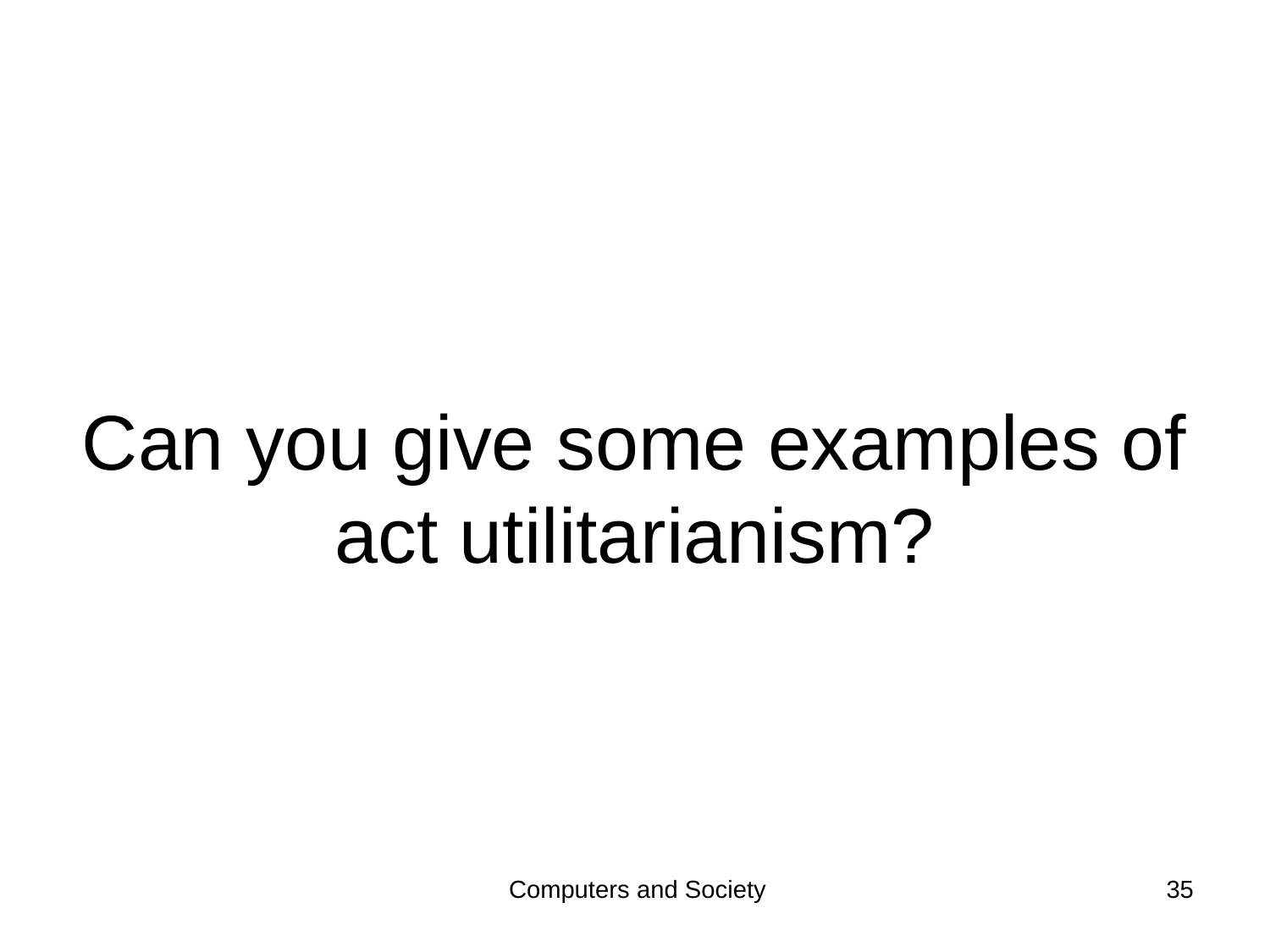

Can you give some examples of act utilitarianism?
Computers and Society
35